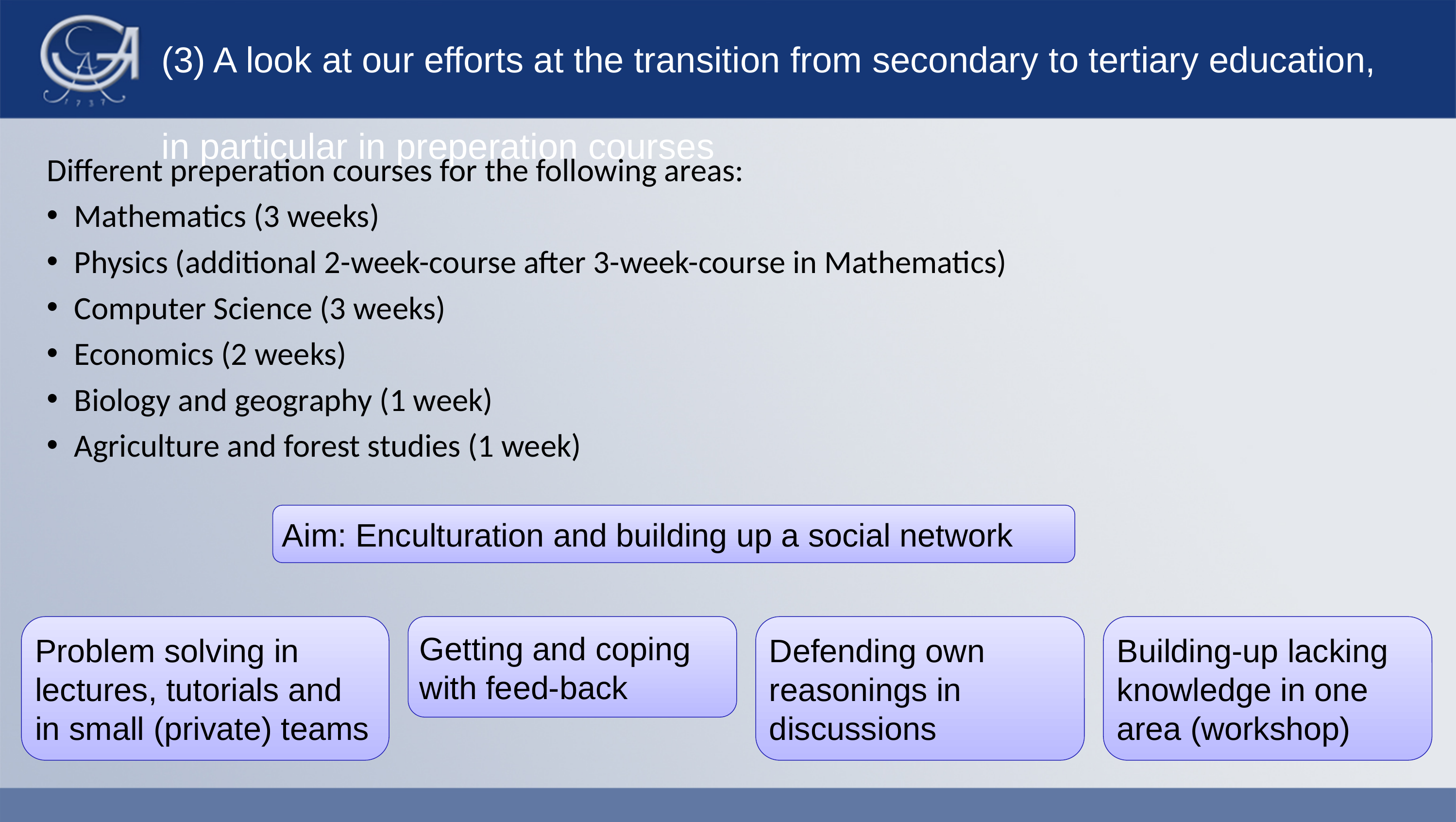

# (3) A look at our efforts at the transition from secondary to tertiary education, in particular in preperation courses
Different preperation courses for the following areas:
Mathematics (3 weeks)
Physics (additional 2-week-course after 3-week-course in Mathematics)
Computer Science (3 weeks)
Economics (2 weeks)
Biology and geography (1 week)
Agriculture and forest studies (1 week)
Aim: Enculturation and building up a social network
Defending own reasonings in discussions
Building-up lacking knowledge in one area (workshop)
Problem solving in lectures, tutorials and in small (private) teams
Getting and coping with feed-back